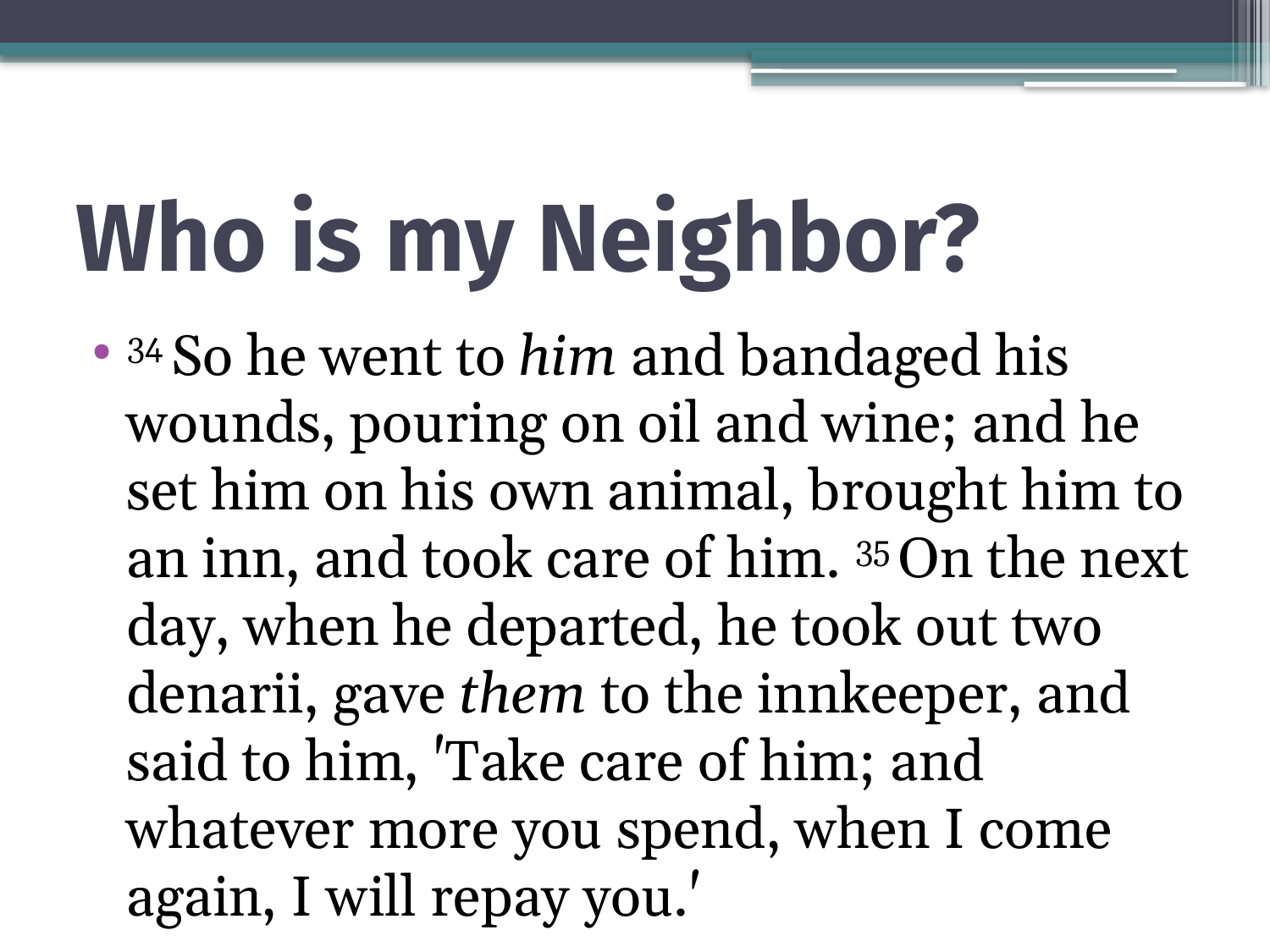

# Who is my Neighbor?
34 So he went to him and bandaged his wounds, pouring on oil and wine; and he set him on his own animal, brought him to an inn, and took care of him. 35 On the next day, when he departed, he took out two denarii, gave them to the innkeeper, and said to him, 'Take care of him; and whatever more you spend, when I come again, I will repay you.'